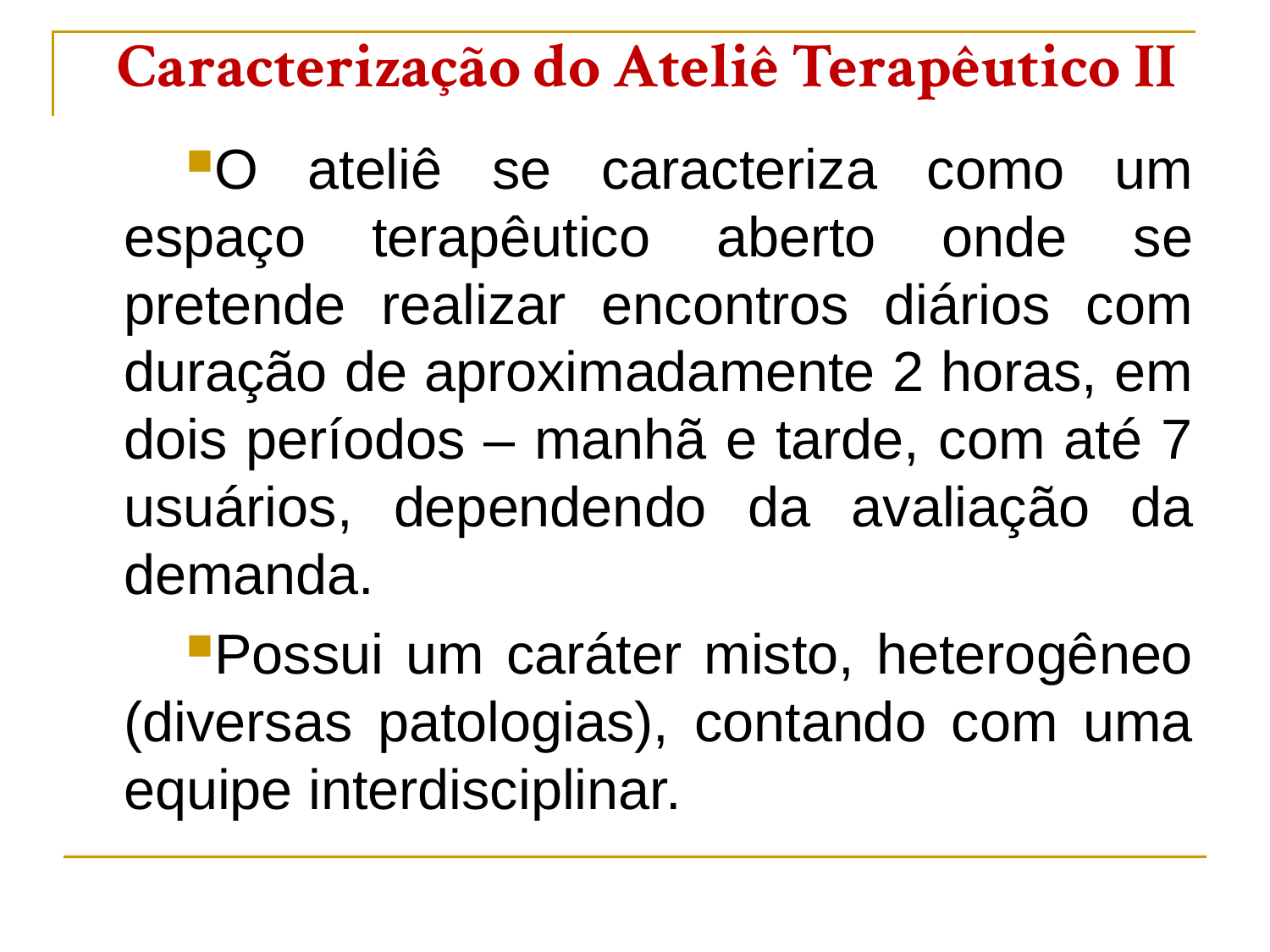

Caracterização do Ateliê Terapêutico II
O ateliê se caracteriza como um espaço terapêutico aberto onde se pretende realizar encontros diários com duração de aproximadamente 2 horas, em dois períodos – manhã e tarde, com até 7 usuários, dependendo da avaliação da demanda.
Possui um caráter misto, heterogêneo (diversas patologias), contando com uma equipe interdisciplinar.